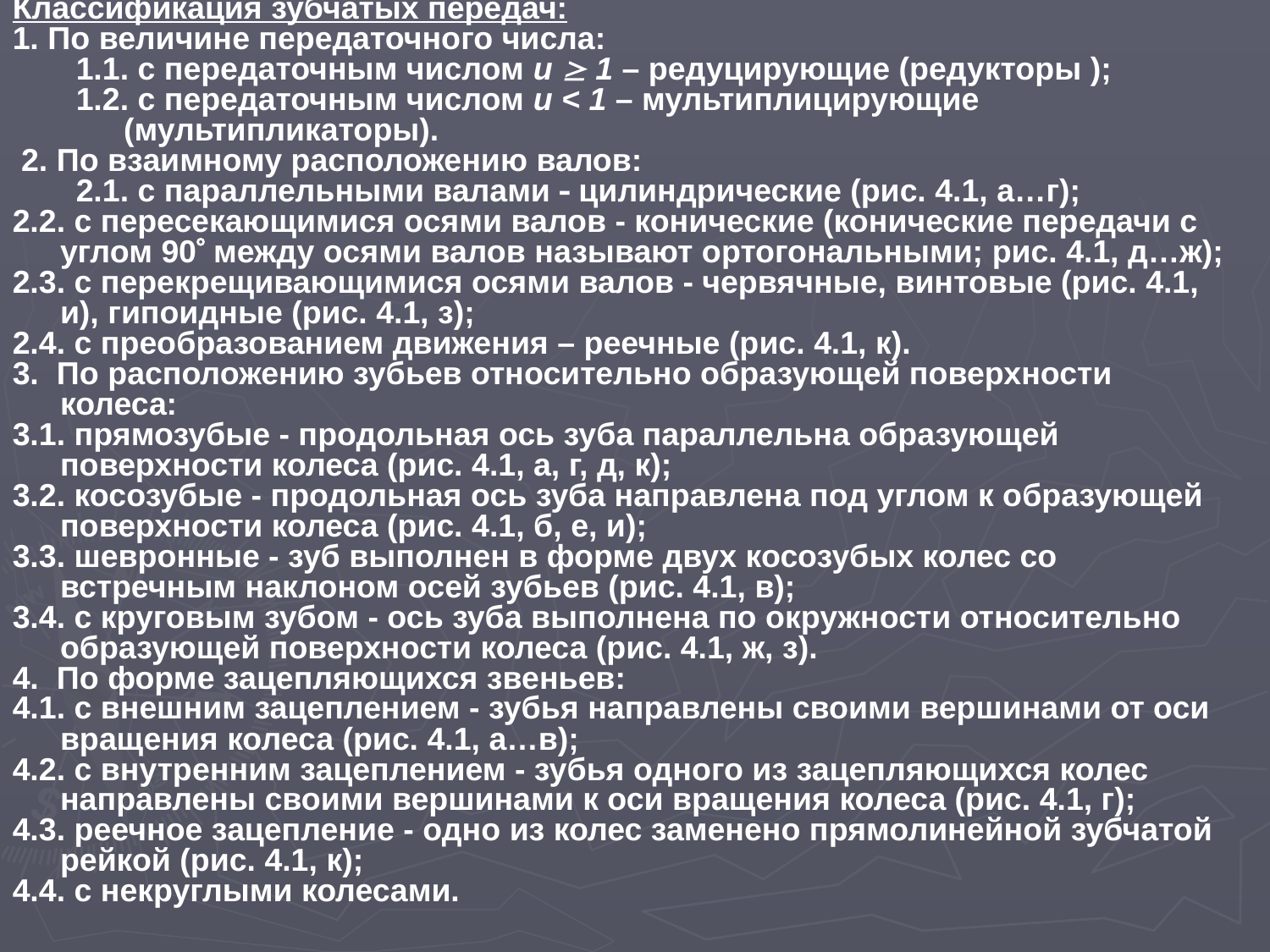

Классификация зубчатых передач:
1. По величине передаточного числа:
1.1. с передаточным числом u ≥ 1 – редуцирующие (редукторы );
1.2. с передаточным числом u < 1 – мультиплицирующие (мультипликаторы).
 2. По взаимному расположению валов:
2.1. с параллельными валами − цилиндрические (рис. 4.1, а…г);
2.2. с пересекающимися осями валов - конические (конические передачи с углом 90° между осями валов называют ортогональными; рис. 4.1, д…ж);
2.3. с перекрещивающимися осями валов - червячные, винтовые (рис. 4.1, и), гипоидные (рис. 4.1, з);
2.4. с преобразованием движения – реечные (рис. 4.1, к).
3.  По расположению зубьев относительно образующей поверхности колеса:
3.1. прямозубые - продольная ось зуба параллельна образующей поверхности колеса (рис. 4.1, а, г, д, к);
3.2. косозубые - продольная ось зуба направлена под углом к образующей поверхности колеса (рис. 4.1, б, е, и);
3.3. шевронные - зуб выполнен в форме двух косозубых колес со встречным наклоном осей зубьев (рис. 4.1, в);
3.4. с круговым зубом - ось зуба выполнена по окружности относительно образующей поверхности колеса (рис. 4.1, ж, з).
4.  По форме зацепляющихся звеньев:
4.1. с внешним зацеплением - зубья направлены своими вершинами от оси вращения колеса (рис. 4.1, а…в);
4.2. с внутренним зацеплением - зубья одного из зацепляющихся колес направлены своими вершинами к оси вращения колеса (рис. 4.1, г);
4.3. реечное зацепление - одно из колес заменено прямолинейной зубчатой рейкой (рис. 4.1, к);
4.4. с некруглыми колесами.